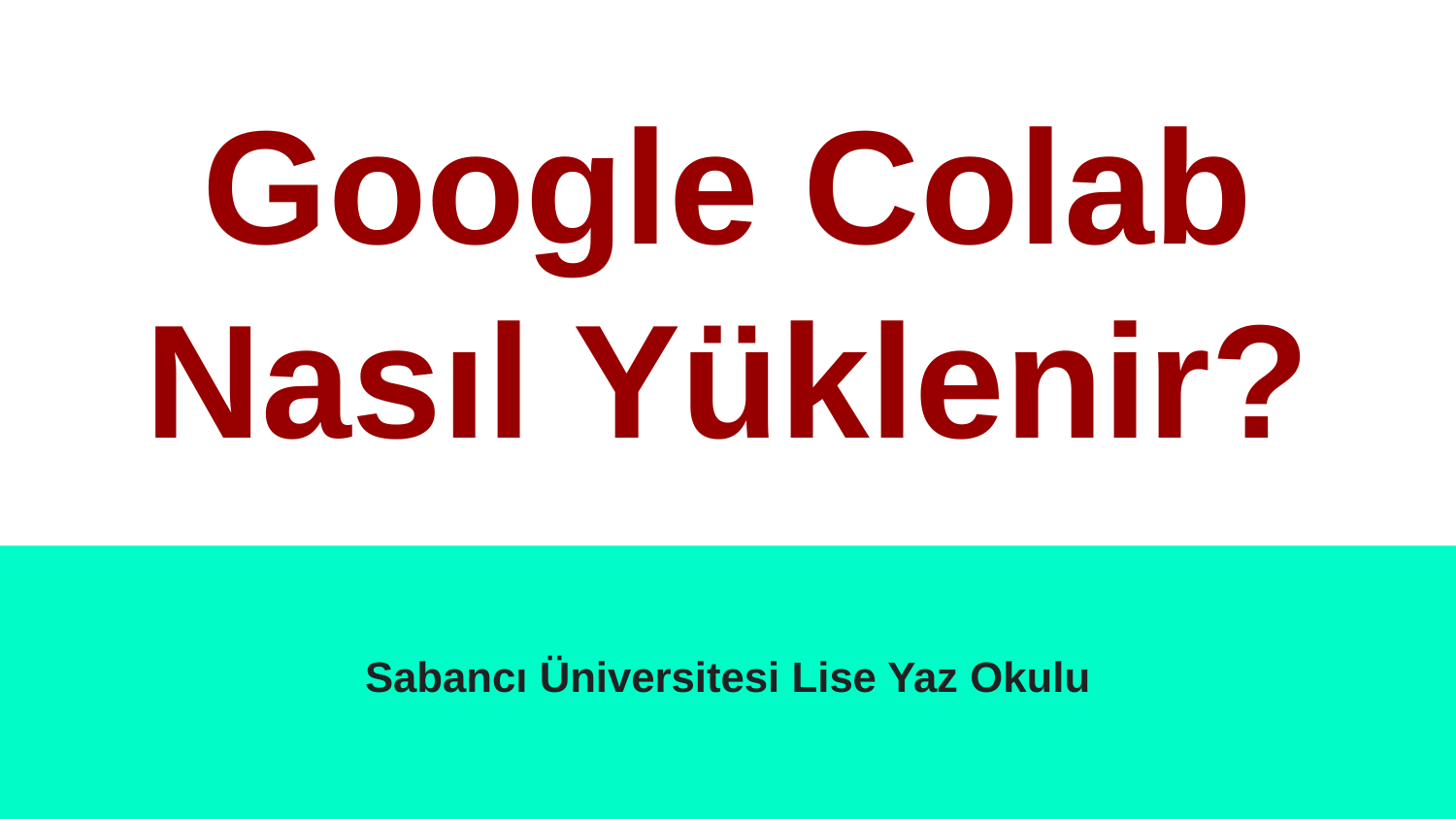

# Google Colab Nasıl Yüklenir?
Sabancı Üniversitesi Lise Yaz Okulu